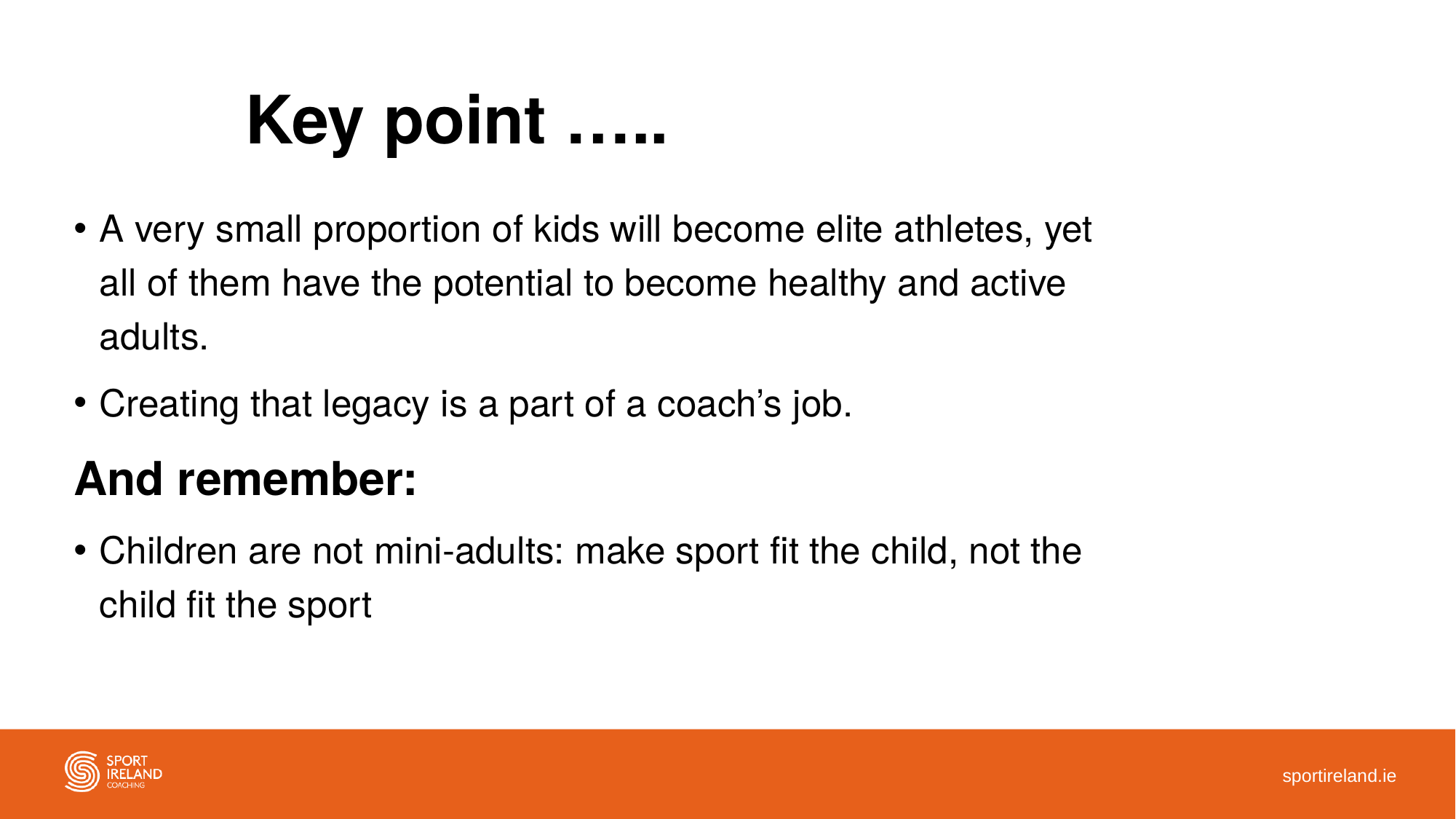

Key point …..
A very small proportion of kids will become elite athletes, yet all of them have the potential to become healthy and active adults.
Creating that legacy is a part of a coach’s job.
And remember:
Children are not mini-adults: make sport fit the child, not the child fit the sport